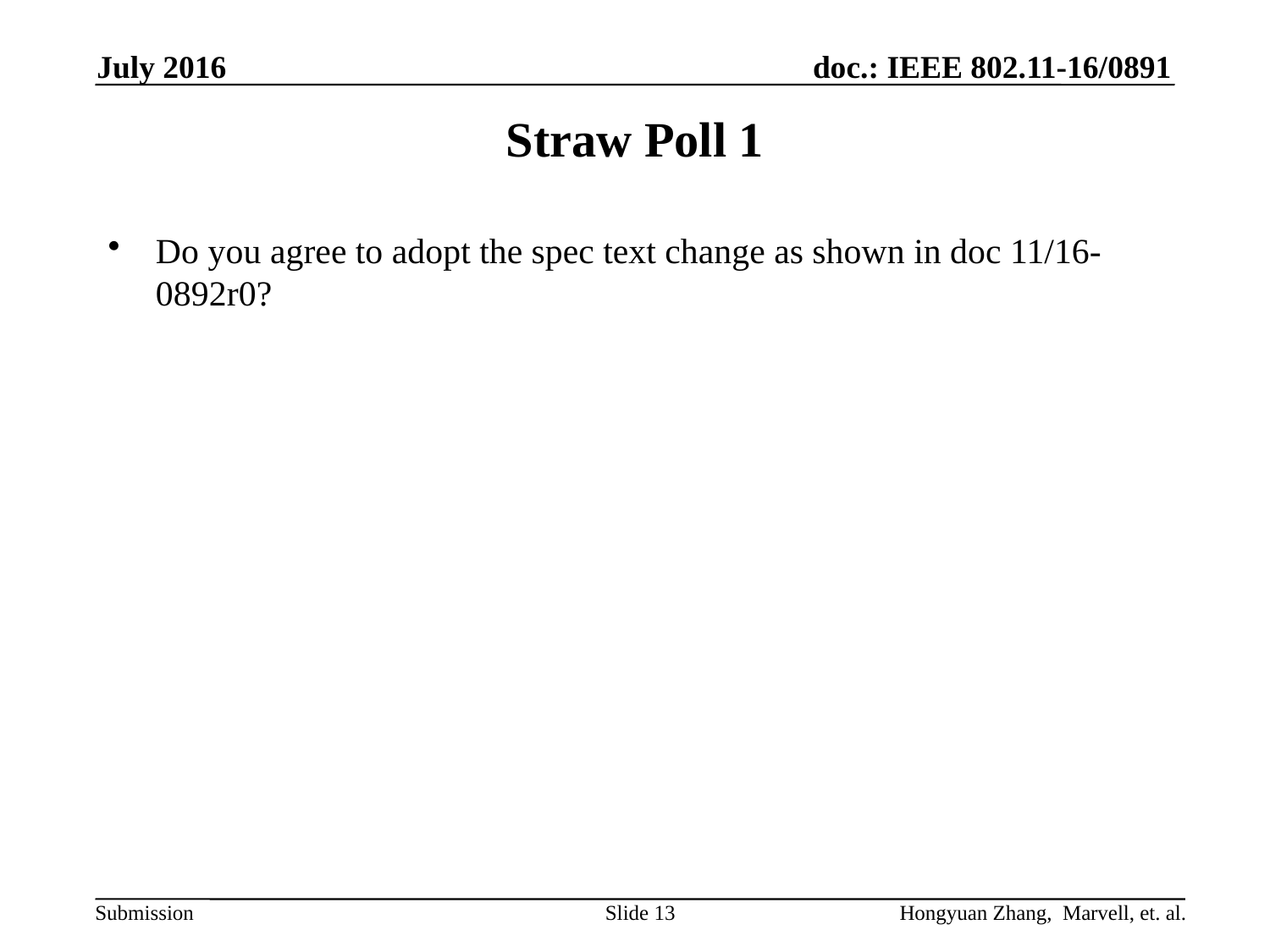

July 2016
# Straw Poll 1
Do you agree to adopt the spec text change as shown in doc 11/16-0892r0?
Slide 13
Hongyuan Zhang,  Marvell, et. al.